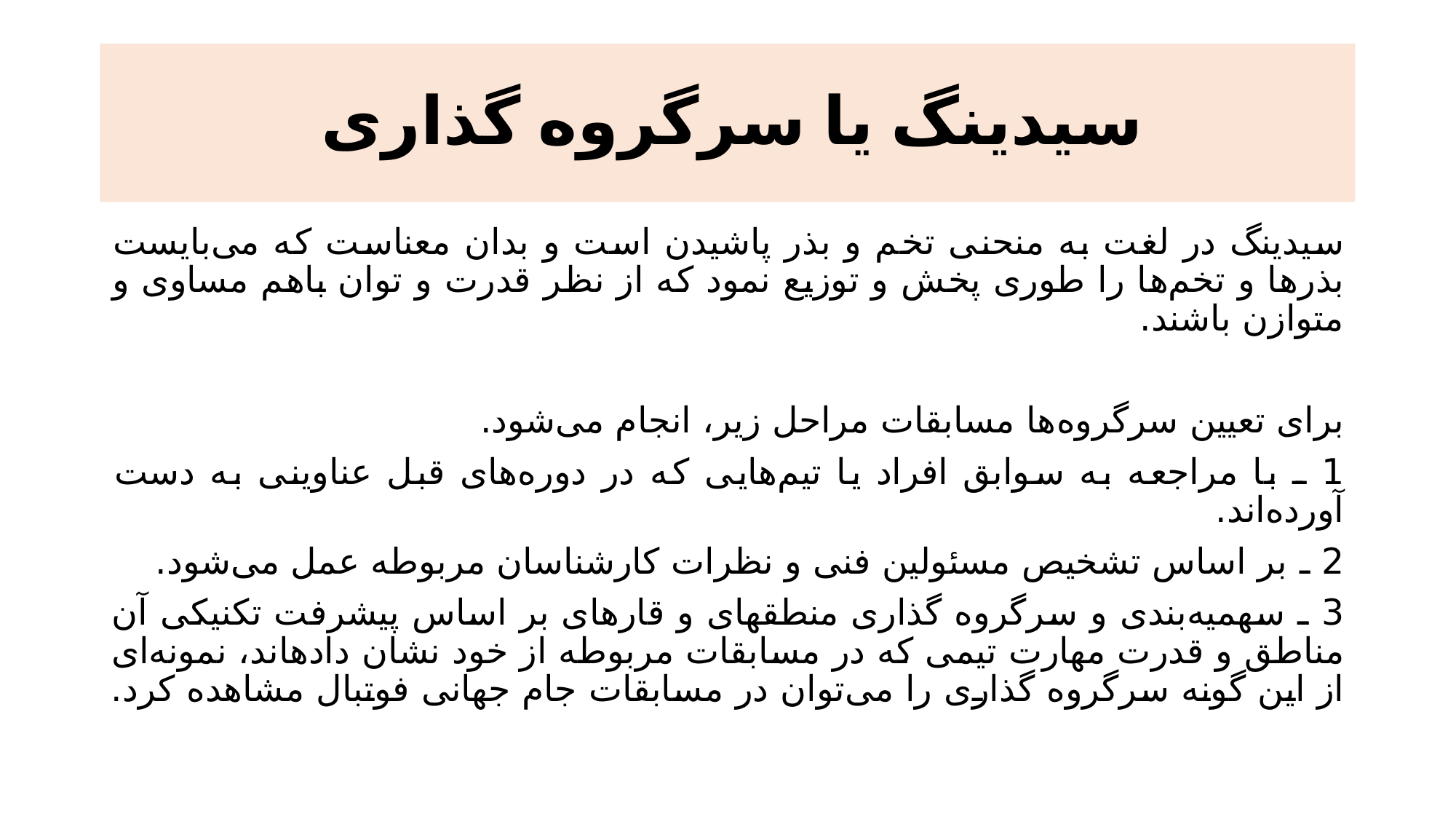

# سیدینگ یا سرگروه گذاری
سیدینگ در لغت به منحنی تخم و بذر پاشیدن است و بدان معناست که می‌بایست بذرها و تخم‌ها را طوری پخش و توزیع نمود که از نظر قدرت و توان باهم مساوی و متوازن باشند.

برای تعیین سرگروه‌ها مسابقات مراحل زیر، انجام می‌شود.
1 ـ با مراجعه به سوابق افراد یا تیم‌هایی که در دوره‌های قبل عناوینی به دست آورده‌اند.
2 ـ بر اساس تشخیص مسئولین فنی و نظرات کارشناسان مربوطه عمل می‌شود.
3 ـ سهمیه‌بندی و سرگروه گذاری منطقه­ای و قاره­ای بر اساس پیشرفت تکنیکی آن مناطق و قدرت مهارت تیمی که در مسابقات مربوطه از خود نشان داده­اند، نمونه‌ای از این گونه سرگروه گذاری را می‌توان در مسابقات جام جهانی فوتبال مشاهده کرد.